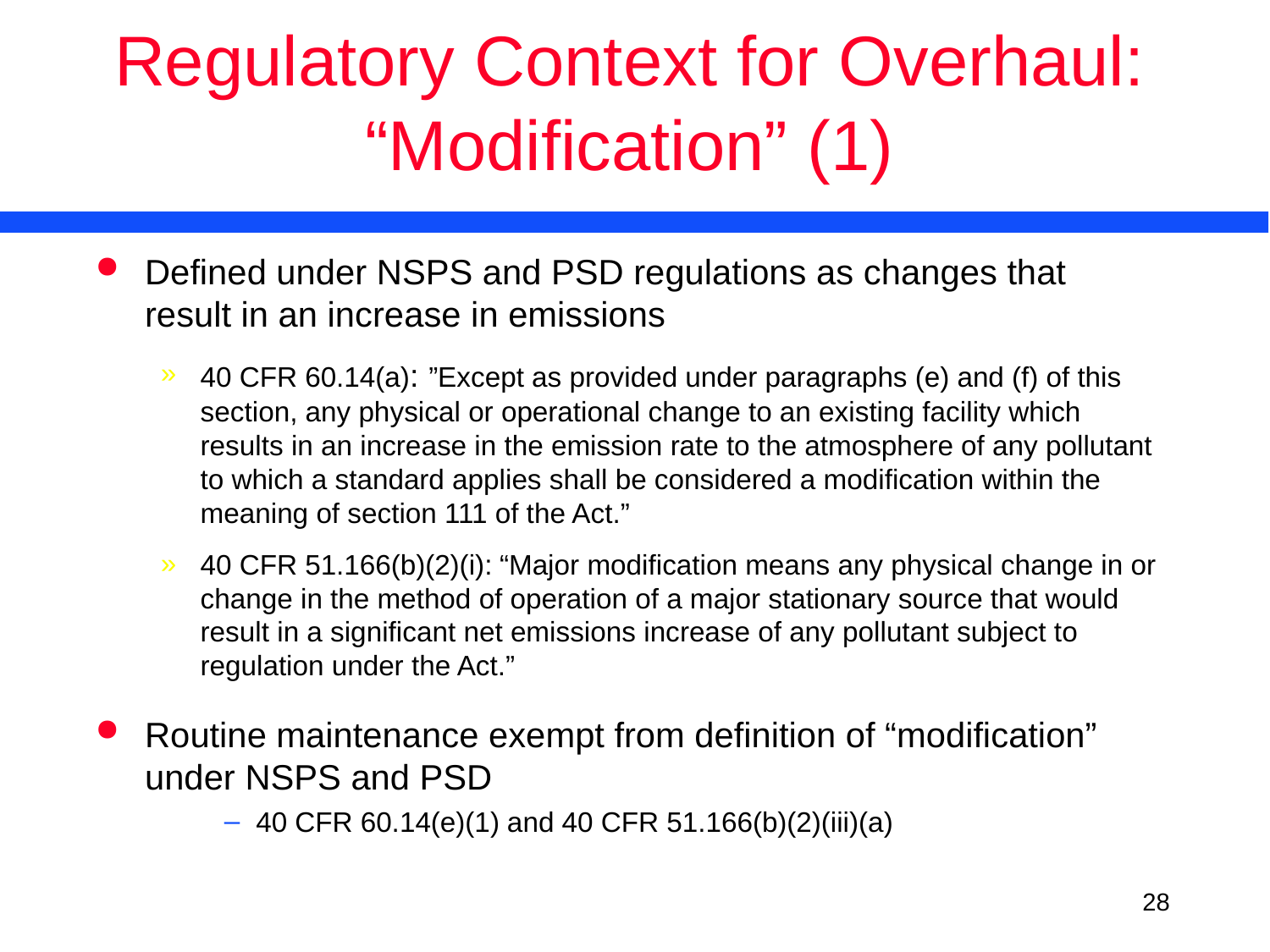

# Regulatory Context for Overhaul: “Modification” (1)
Defined under NSPS and PSD regulations as changes that result in an increase in emissions
40 CFR 60.14(a): ”Except as provided under paragraphs (e) and (f) of this section, any physical or operational change to an existing facility which results in an increase in the emission rate to the atmosphere of any pollutant to which a standard applies shall be considered a modification within the meaning of section 111 of the Act.”
40 CFR 51.166(b)(2)(i): “Major modification means any physical change in or change in the method of operation of a major stationary source that would result in a significant net emissions increase of any pollutant subject to regulation under the Act.”
Routine maintenance exempt from definition of “modification” under NSPS and PSD
40 CFR 60.14(e)(1) and 40 CFR 51.166(b)(2)(iii)(a)
28